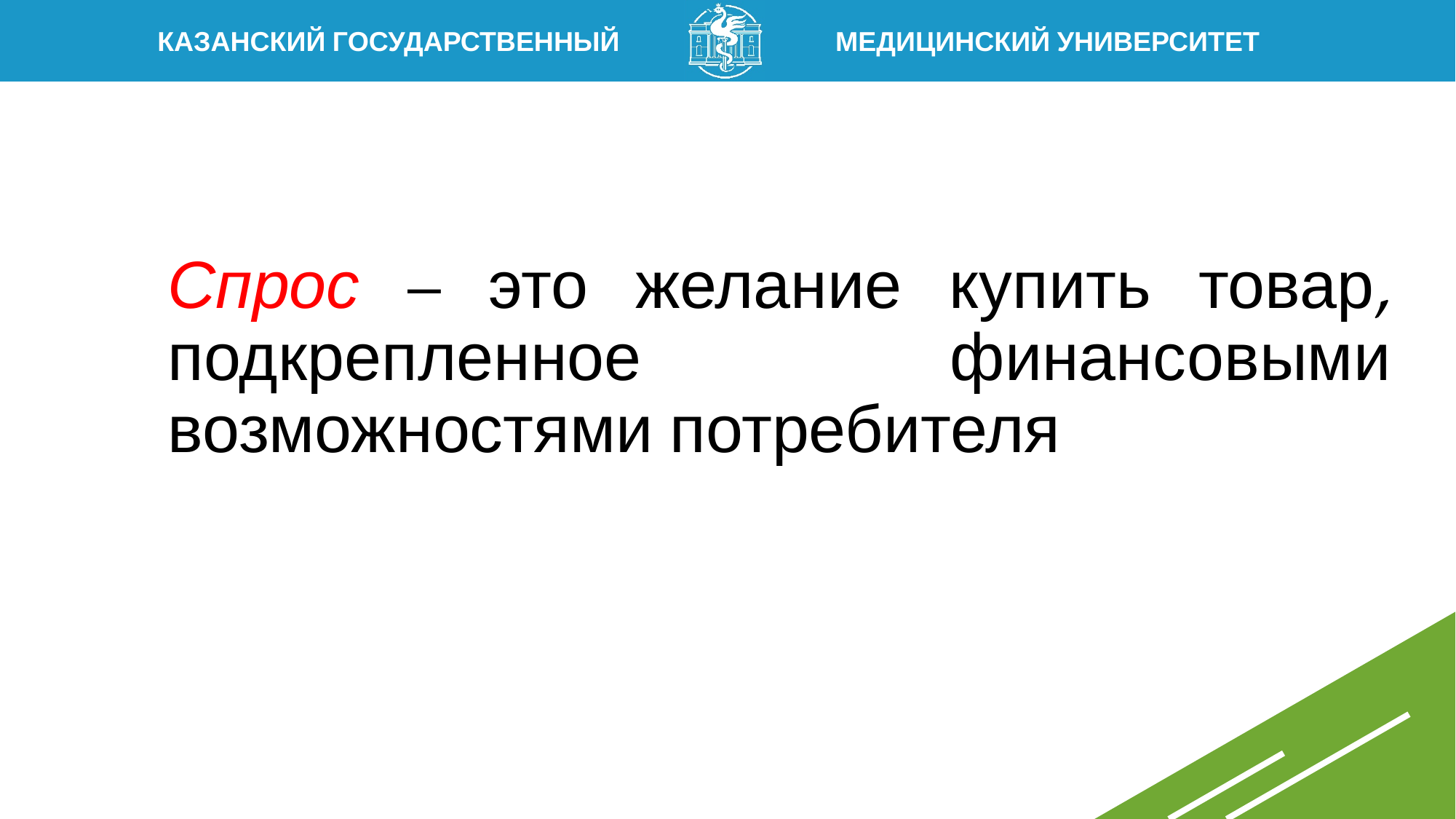

# Спрос – это желание купить товар, подкрепленное финансовыми возможностями потребителя